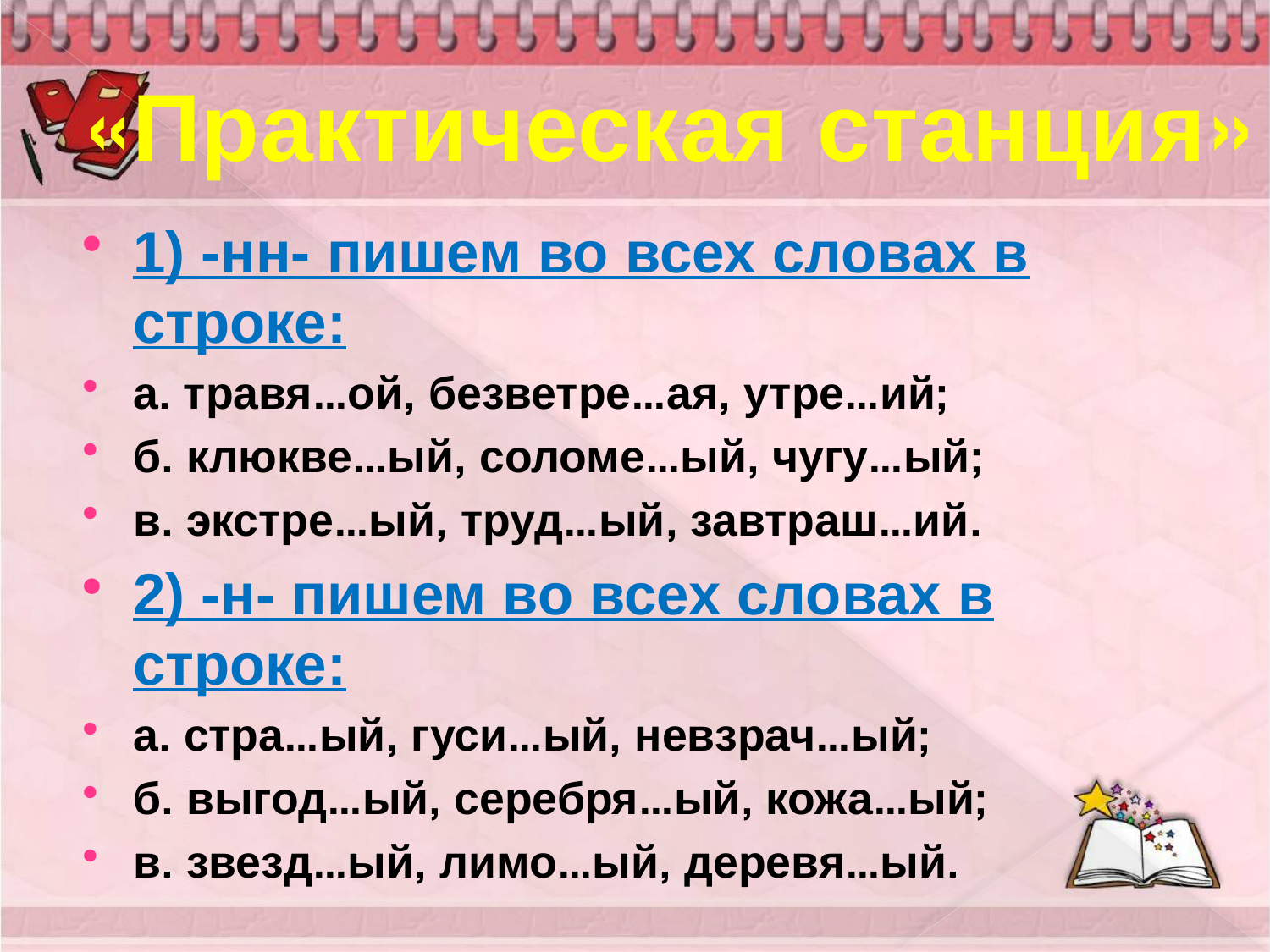

#
«Практическая станция»
1) -нн- пишем во всех словах в строке:
а. травя…ой, безветре…ая, утре…ий;
б. клюкве…ый, соломе…ый, чугу…ый;
в. экстре…ый, труд…ый, завтраш…ий.
2) -н- пишем во всех словах в строке:
а. стра…ый, гуси…ый, невзрач…ый;
б. выгод…ый, серебря…ый, кожа…ый;
в. звезд…ый, лимо…ый, деревя…ый.